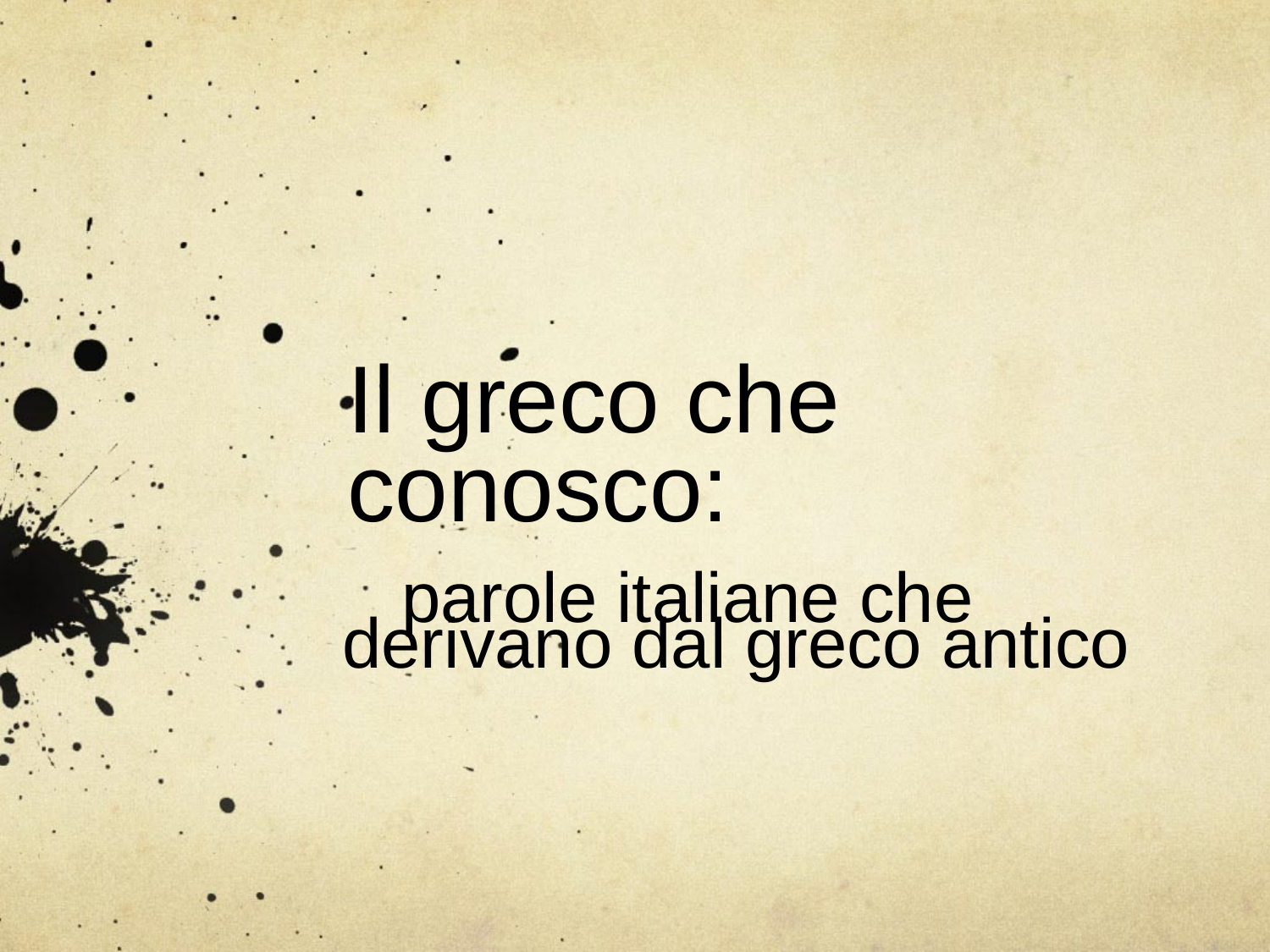

# Il greco che conosco:
   parole italiane che derivano dal greco antico